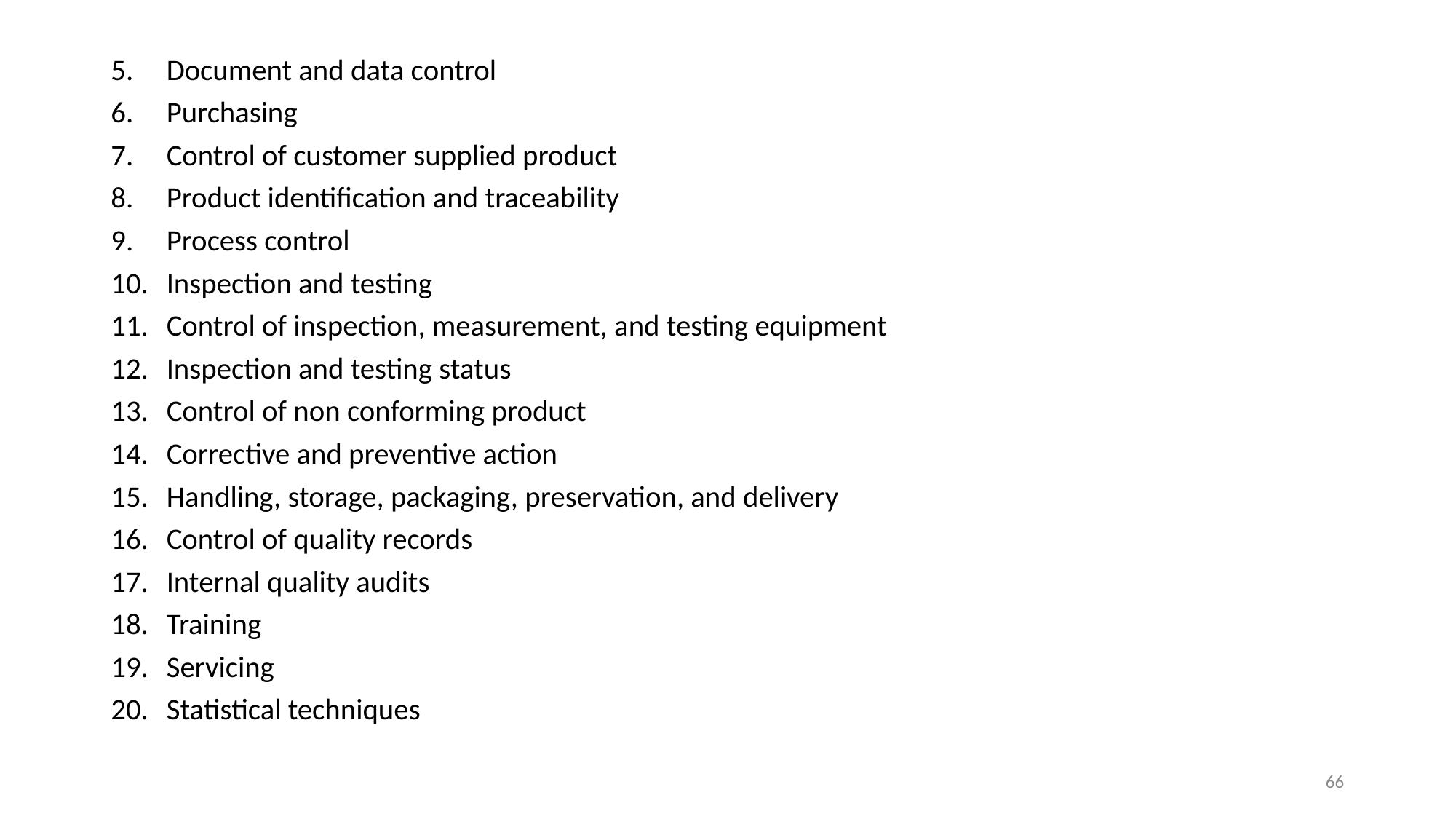

Document and data control
Purchasing
Control of customer supplied product
Product identification and traceability
Process control
Inspection and testing
Control of inspection, measurement, and testing equipment
Inspection and testing status
Control of non conforming product
Corrective and preventive action
Handling, storage, packaging, preservation, and delivery
Control of quality records
Internal quality audits
Training
Servicing
Statistical techniques
66